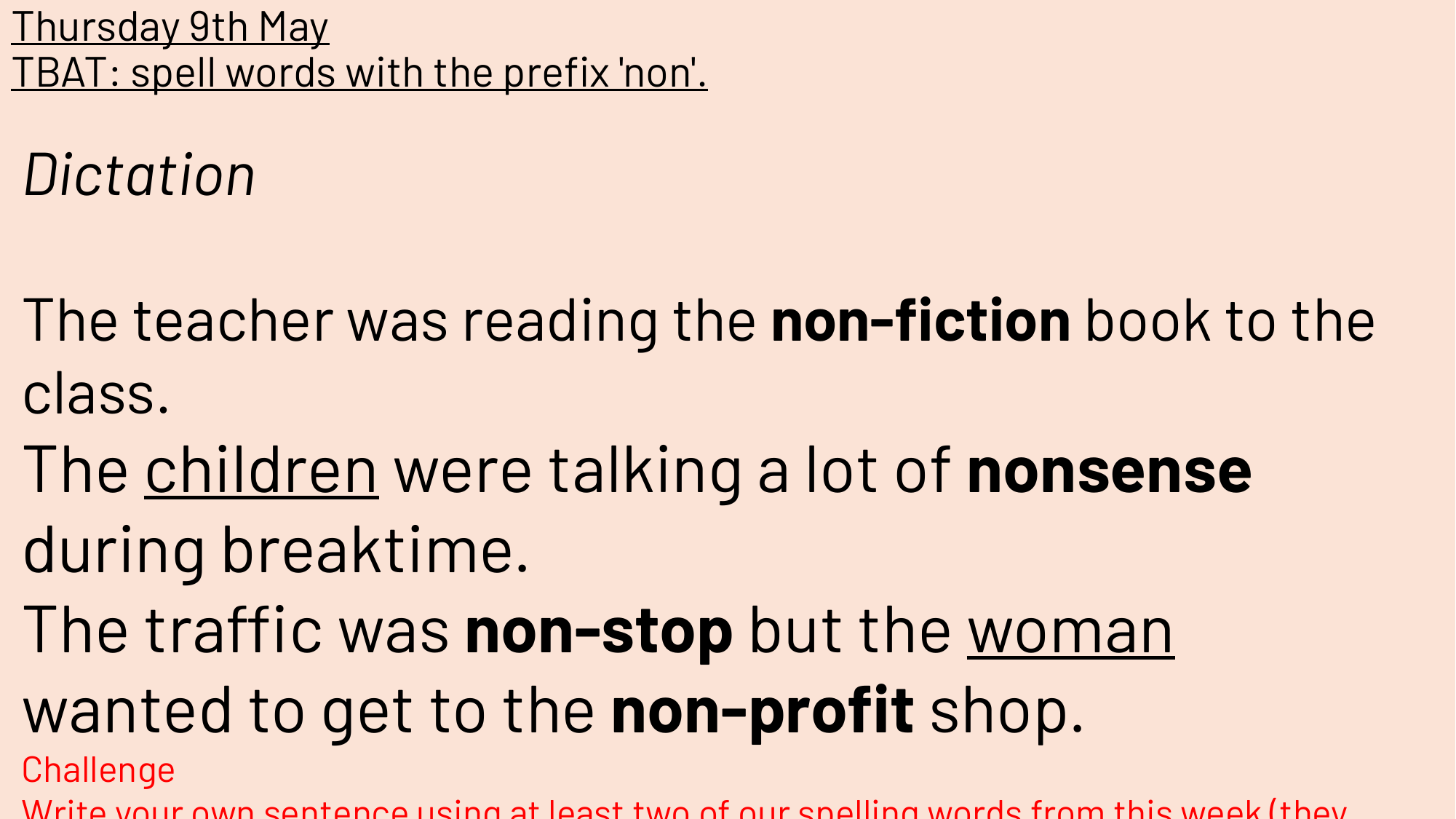

# Thursday 9th May TBAT: spell words with the prefix 'non'.
Dictation

The teacher was reading the non-fiction book to the class.
The children were talking a lot of nonsense during breaktime.
The traffic was non-stop but the woman wanted to get to the non-profit shop.
Challenge
Write your own sentence using at least two of our spelling words from this week (they must be in the same sentence).